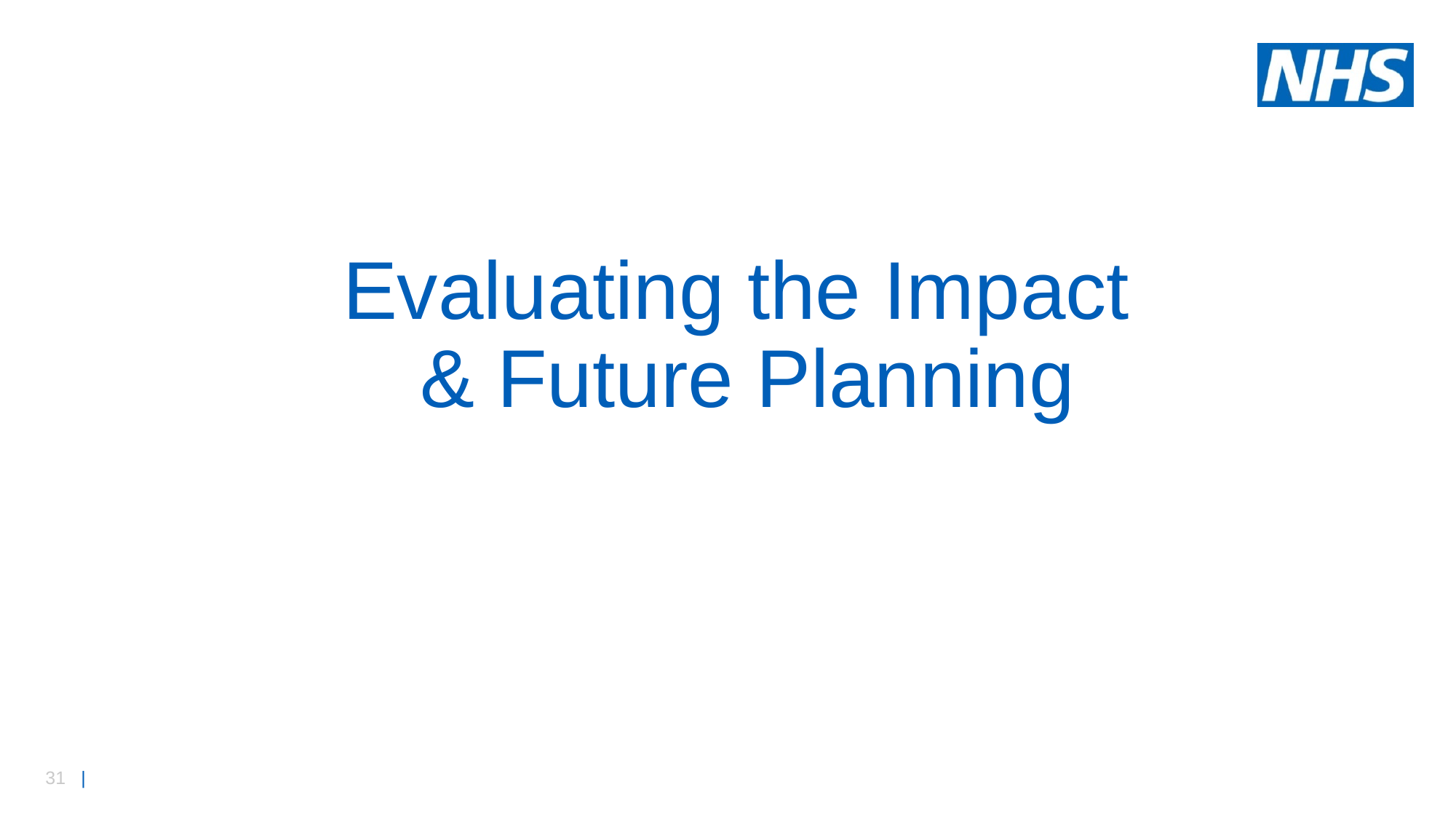

# Evaluating the Impact & Future Planning